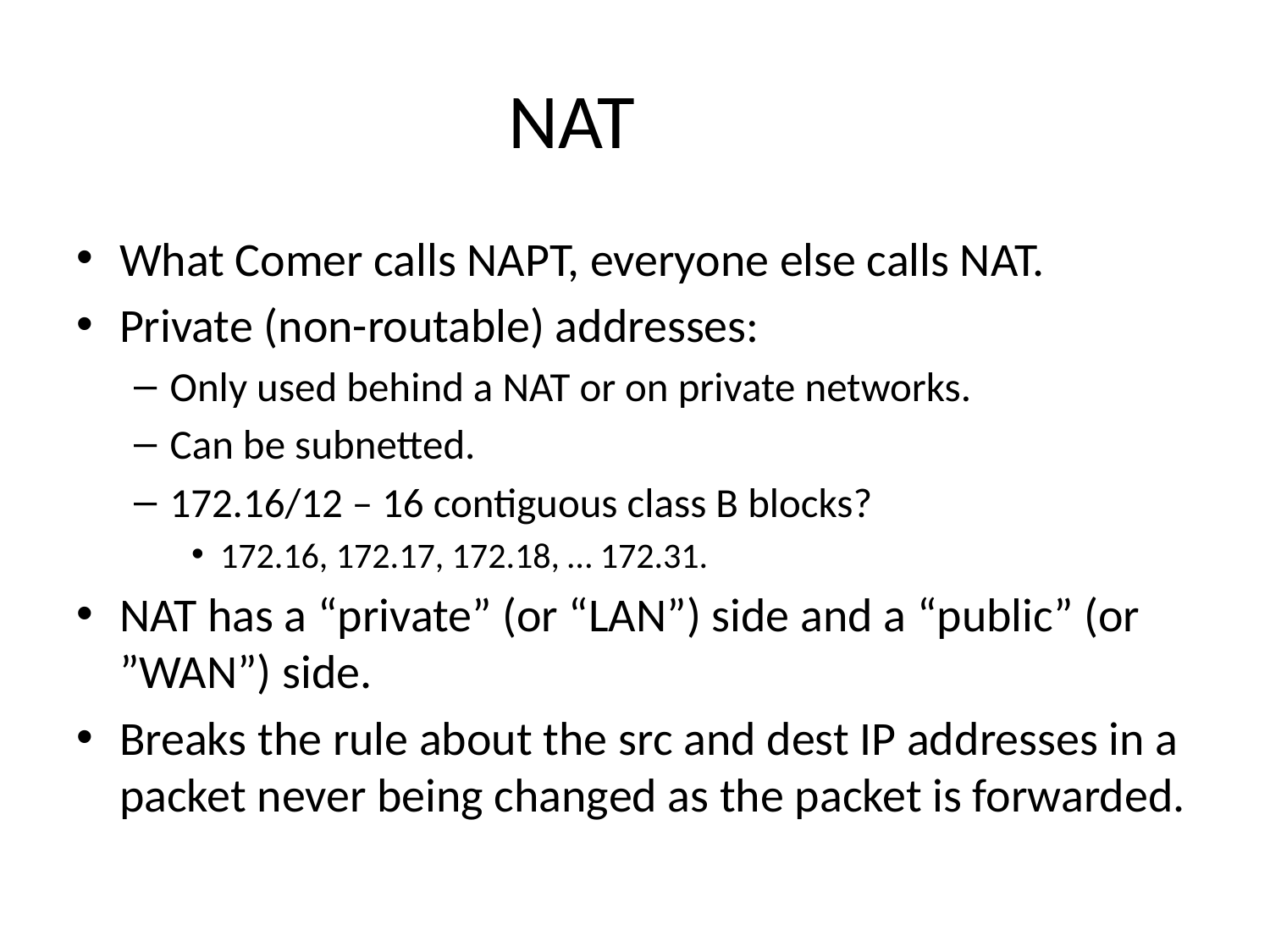

# NAT
What Comer calls NAPT, everyone else calls NAT.
Private (non-routable) addresses:
Only used behind a NAT or on private networks.
Can be subnetted.
172.16/12 – 16 contiguous class B blocks?
172.16, 172.17, 172.18, … 172.31.
NAT has a “private” (or “LAN”) side and a “public” (or ”WAN”) side.
Breaks the rule about the src and dest IP addresses in a packet never being changed as the packet is forwarded.